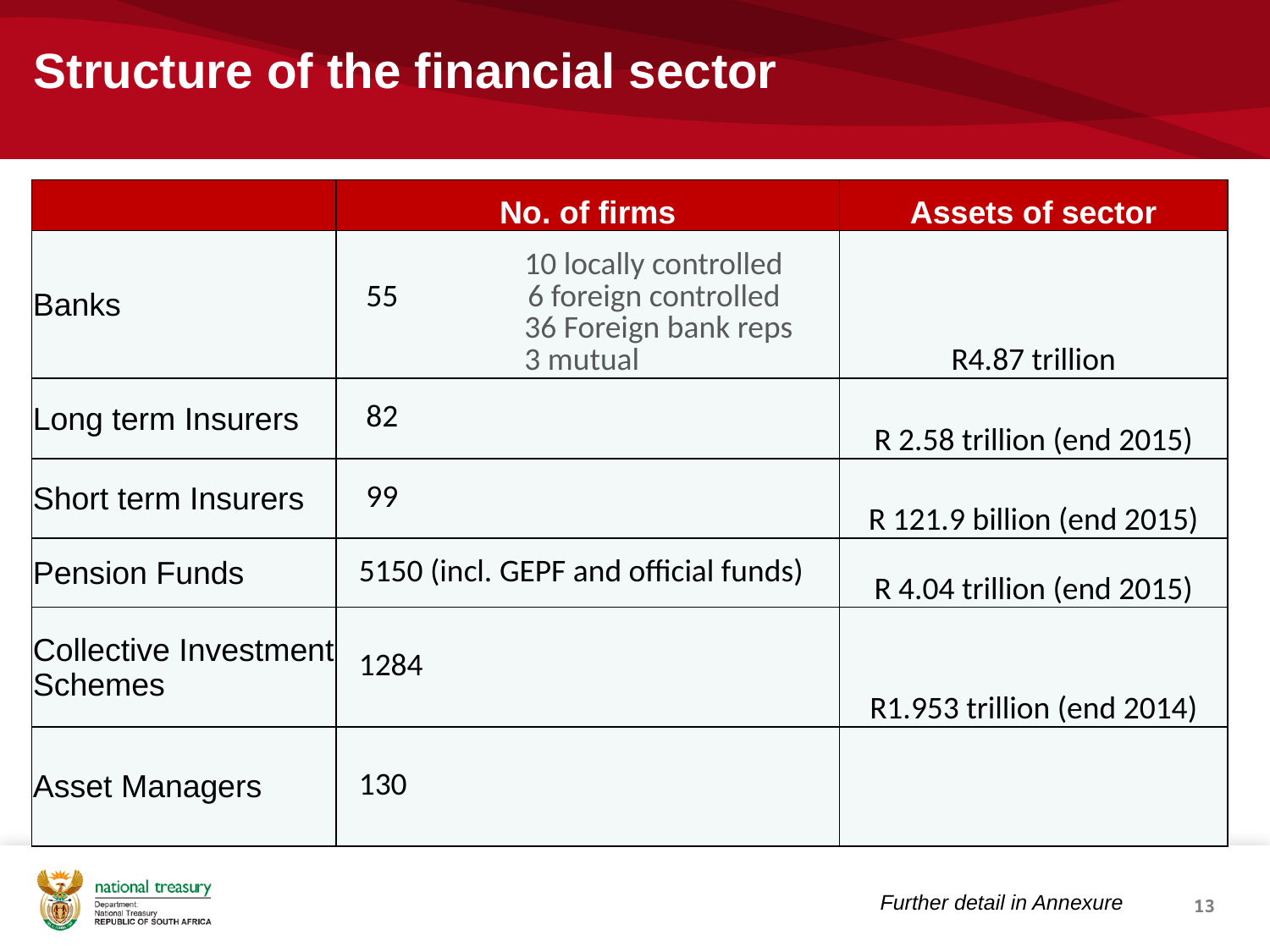

# Structure of the financial sector
|  | No. of firms | Assets of sector |
| --- | --- | --- |
| Banks | 10 locally controlled 55 6 foreign controlled 36 Foreign bank reps 3 mutual | R4.87 trillion |
| Long term Insurers | 82 | R 2.58 trillion (end 2015) |
| Short term Insurers | 99 | R 121.9 billion (end 2015) |
| Pension Funds | 5150 (incl. GEPF and official funds) | R 4.04 trillion (end 2015) |
| Collective Investment Schemes | 1284 | R1.953 trillion (end 2014) |
| Asset Managers | 130 |  |
Further detail in Annexure
13